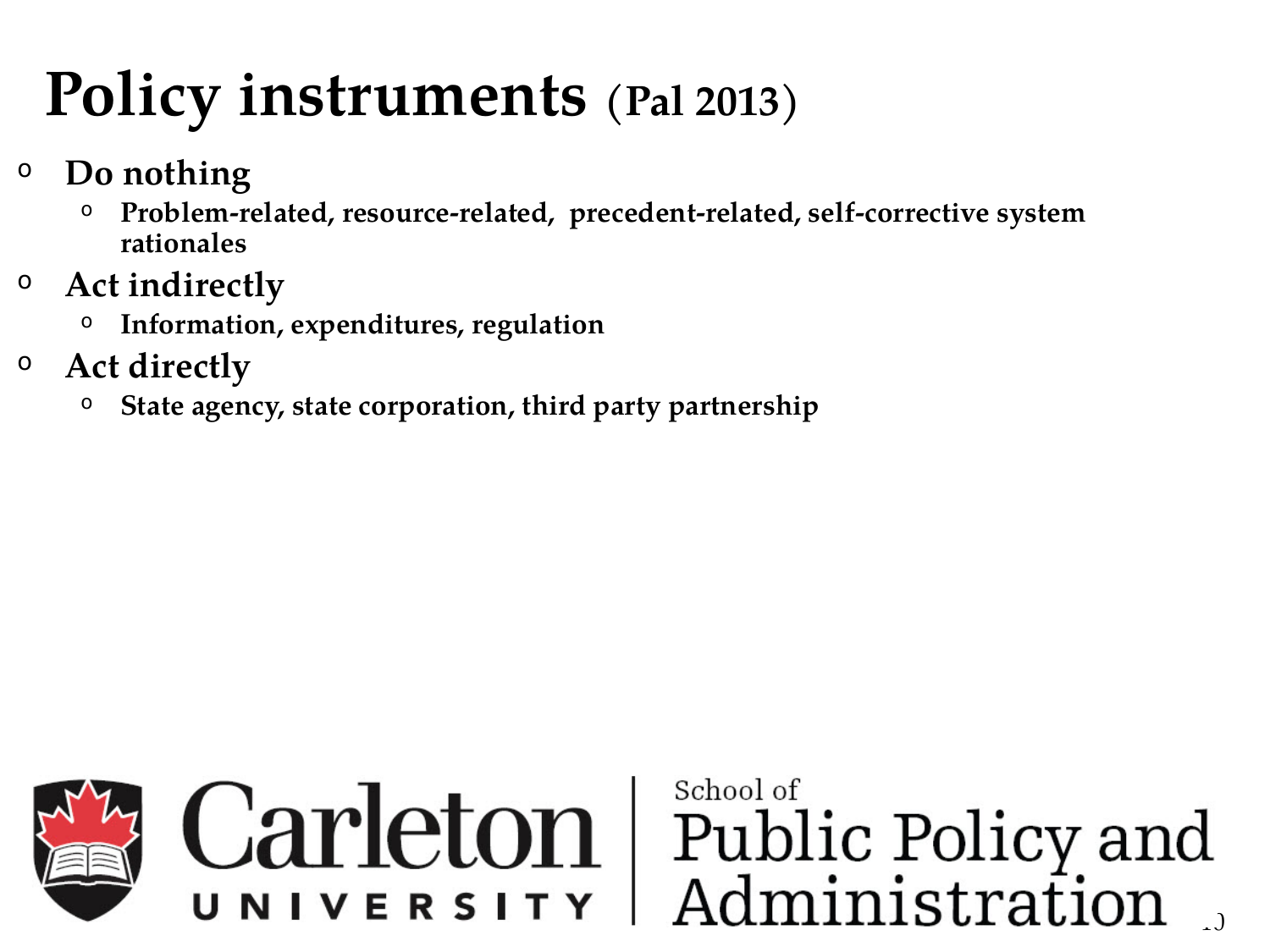

# Policy instruments (Pal 2013)
Do nothing
Problem-related, resource-related,  precedent-related, self-corrective system rationales
Act indirectly
Information, expenditures, regulation
Act directly
State agency, state corporation, third party partnership

10